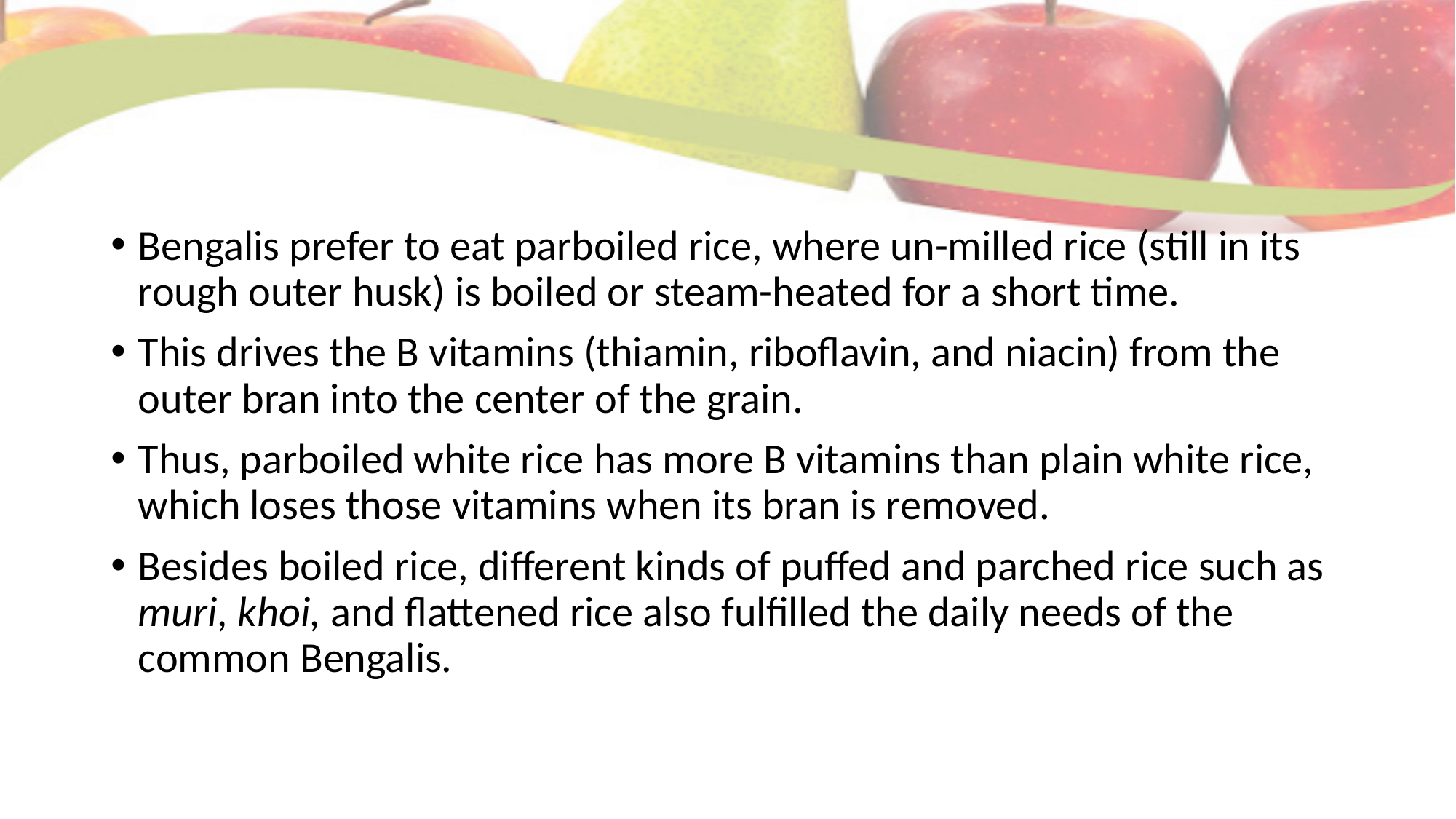

#
Bengalis prefer to eat parboiled rice, where un-milled rice (still in its rough outer husk) is boiled or steam-heated for a short time.
This drives the B vitamins (thiamin, riboflavin, and niacin) from the outer bran into the center of the grain.
Thus, parboiled white rice has more B vitamins than plain white rice, which loses those vitamins when its bran is removed.
Besides boiled rice, different kinds of puffed and parched rice such as muri, khoi, and flattened rice also fulfilled the daily needs of the common Bengalis.